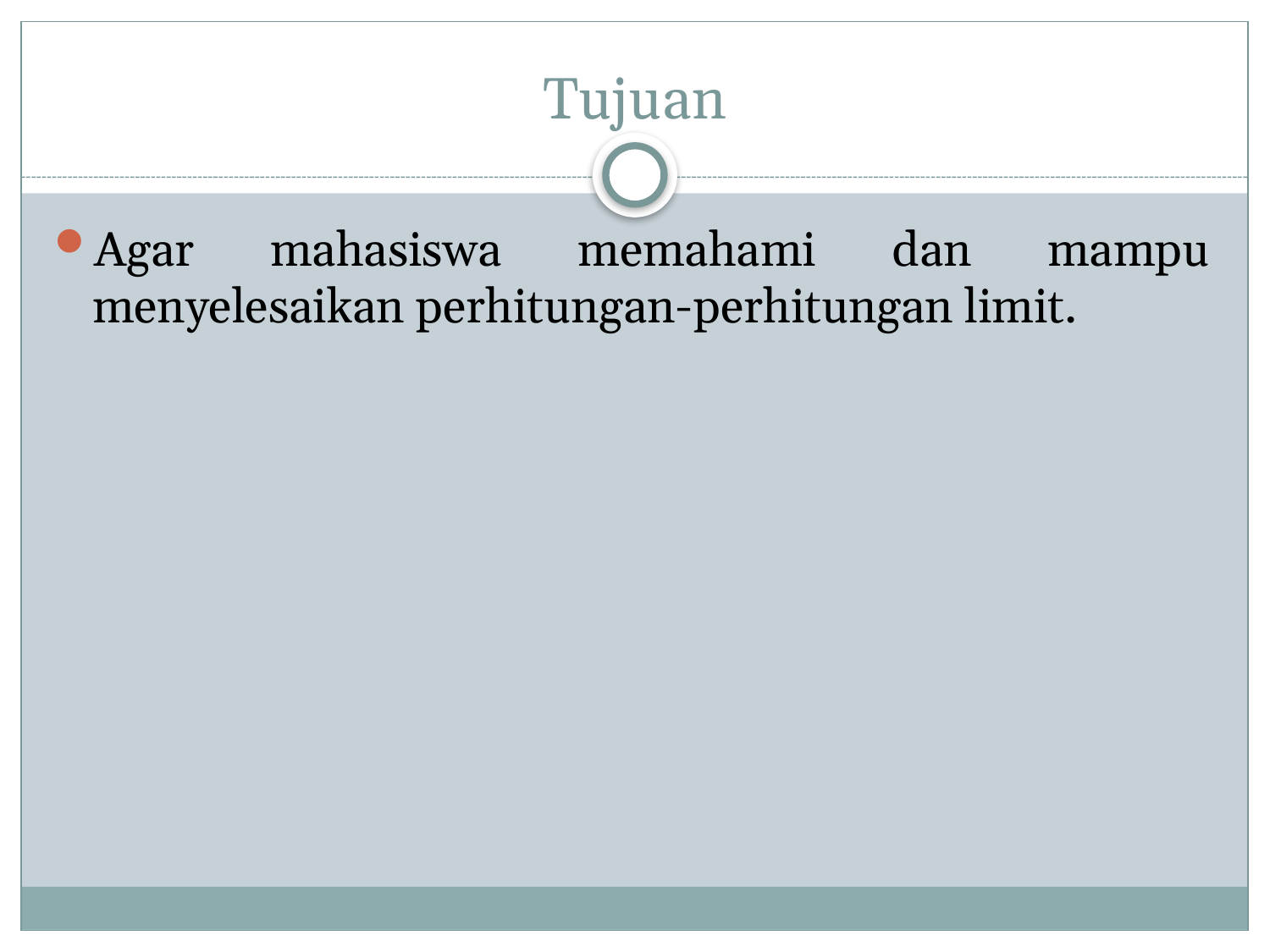

# Tujuan
Agar mahasiswa memahami dan mampu menyelesaikan perhitungan-perhitungan limit.